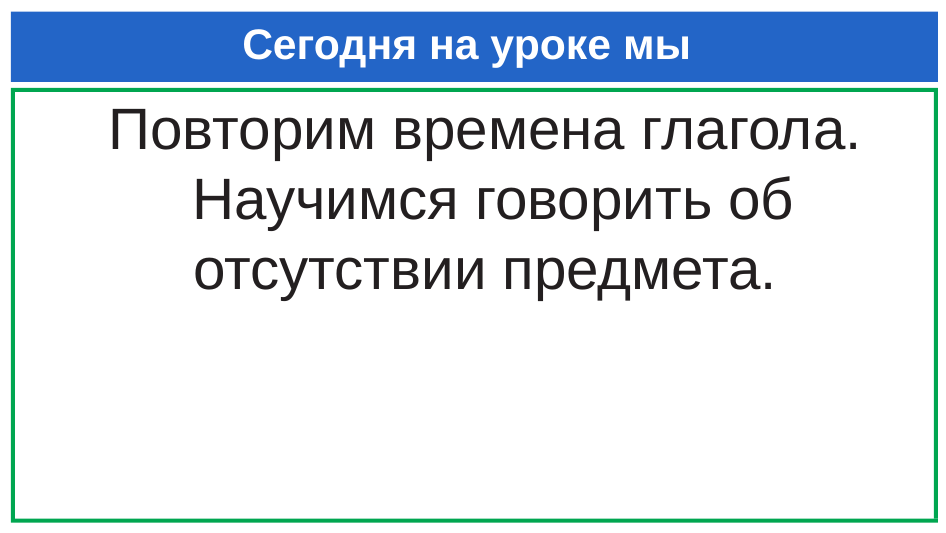

# Сегодня на уроке мы
Повторим времена глагола.
 Научимся говорить об отсутствии предмета.